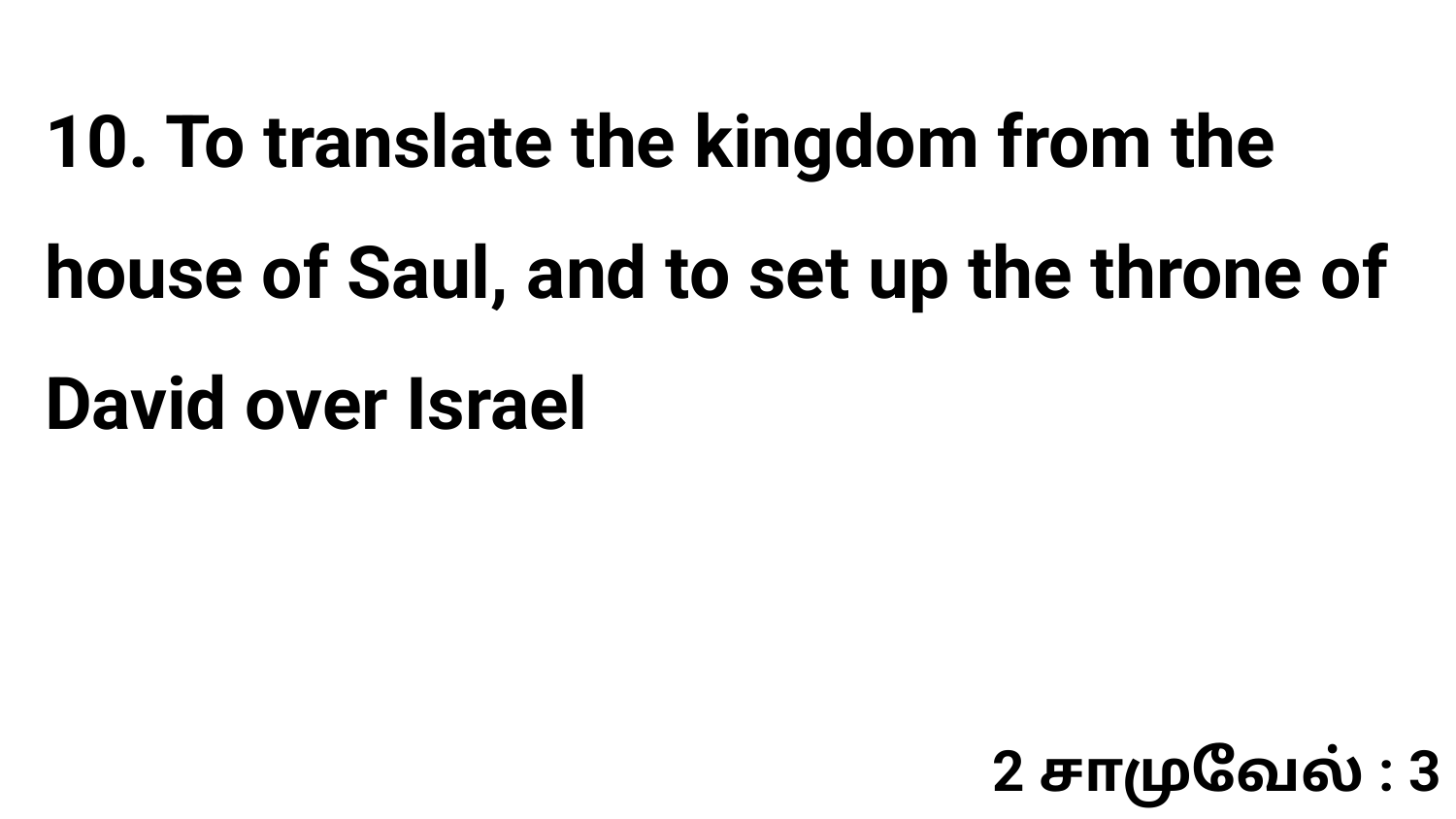

10. To translate the kingdom from the house of Saul, and to set up the throne of David over Israel
2 சாமுவேல் : 3